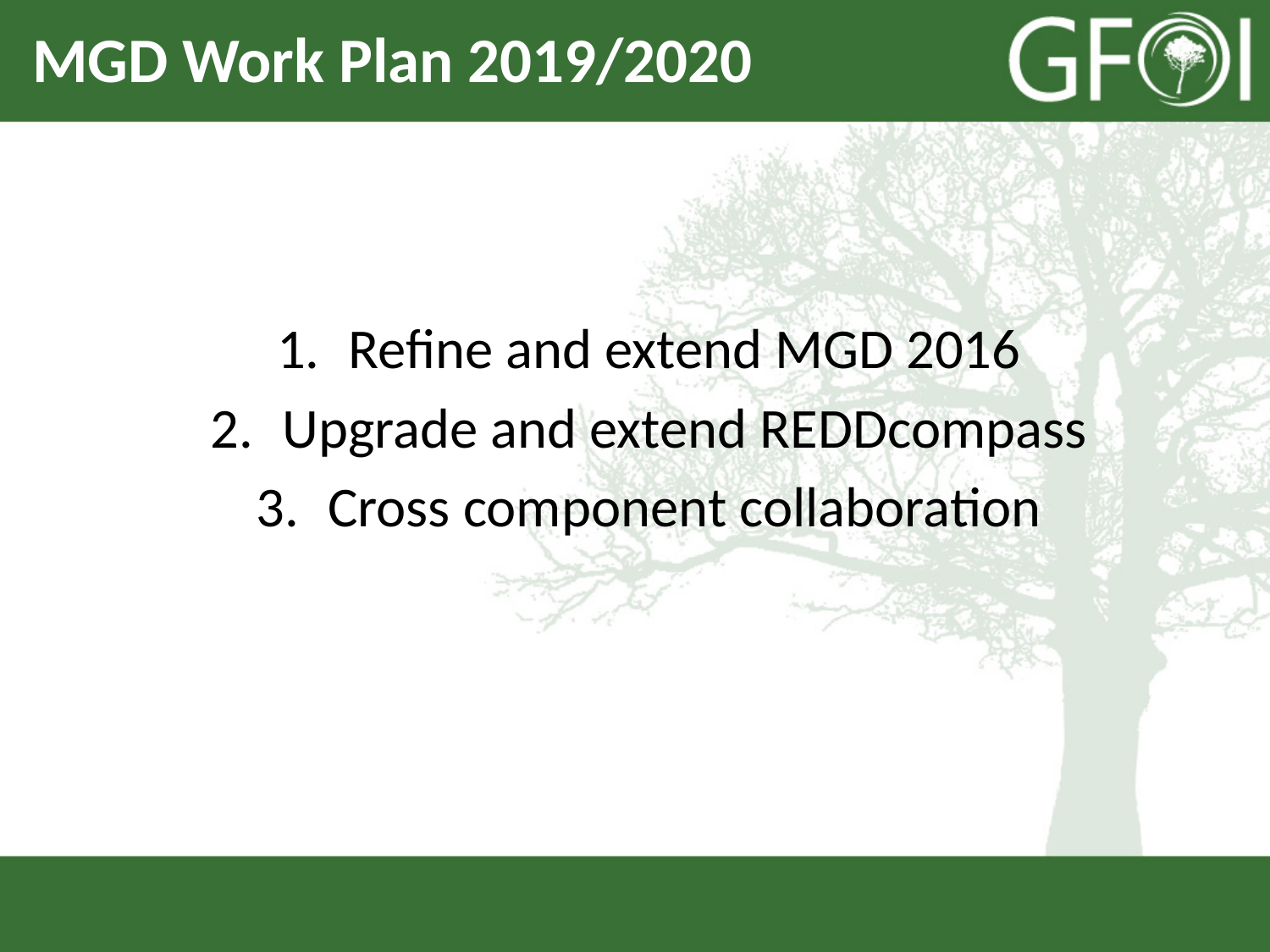

# MGD Work Plan 2019/2020
Refine and extend MGD 2016
Upgrade and extend REDDcompass
Cross component collaboration